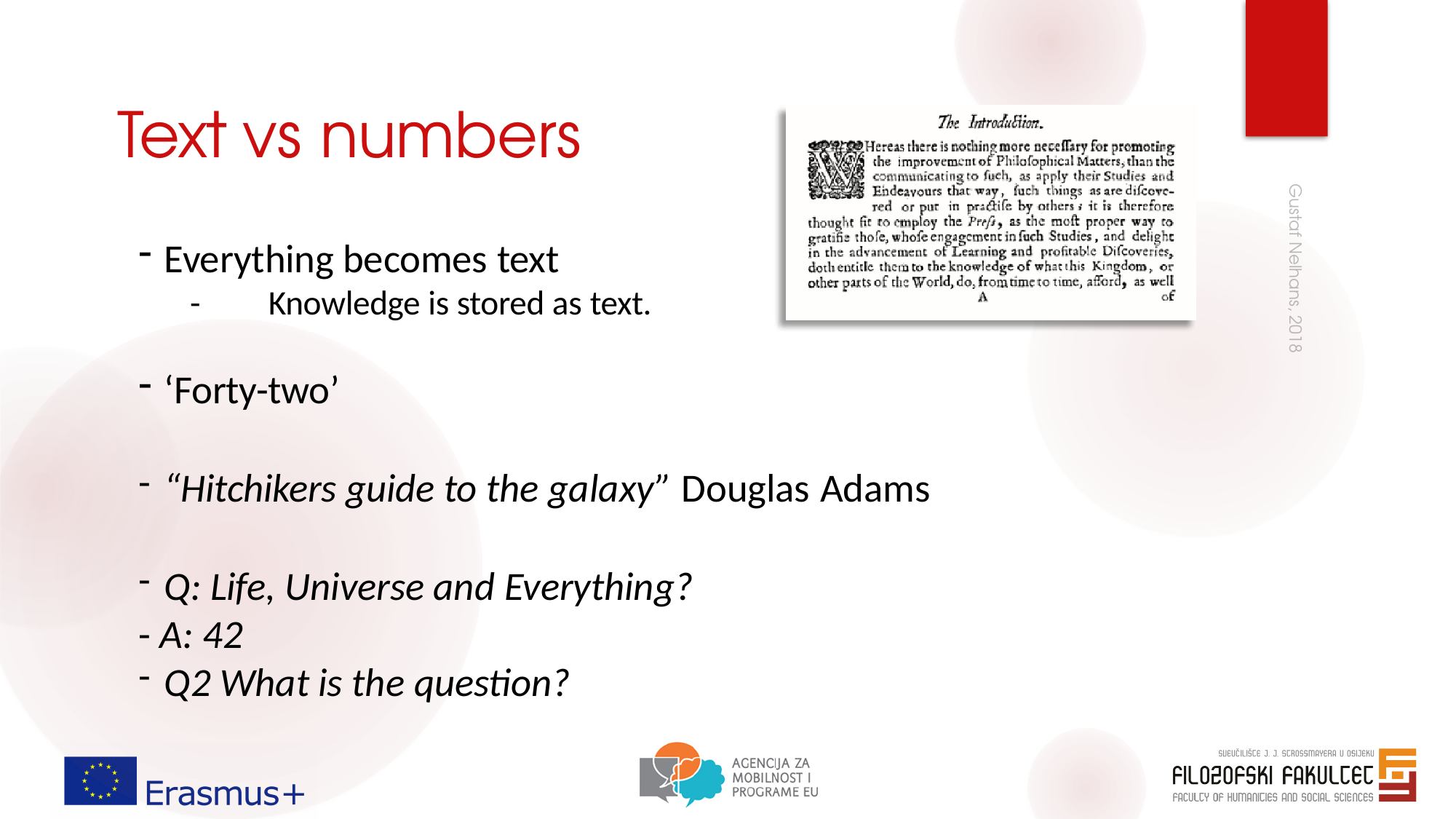

# Text vs numbers

Everything becomes text
-	Knowledge is stored as text.

‘Forty-two’

“Hitchikers guide to the galaxy” Douglas Adams

Q: Life, Universe and Everything?
- A: 42
Q2 What is the question?
Gustaf Nelhans, 2018